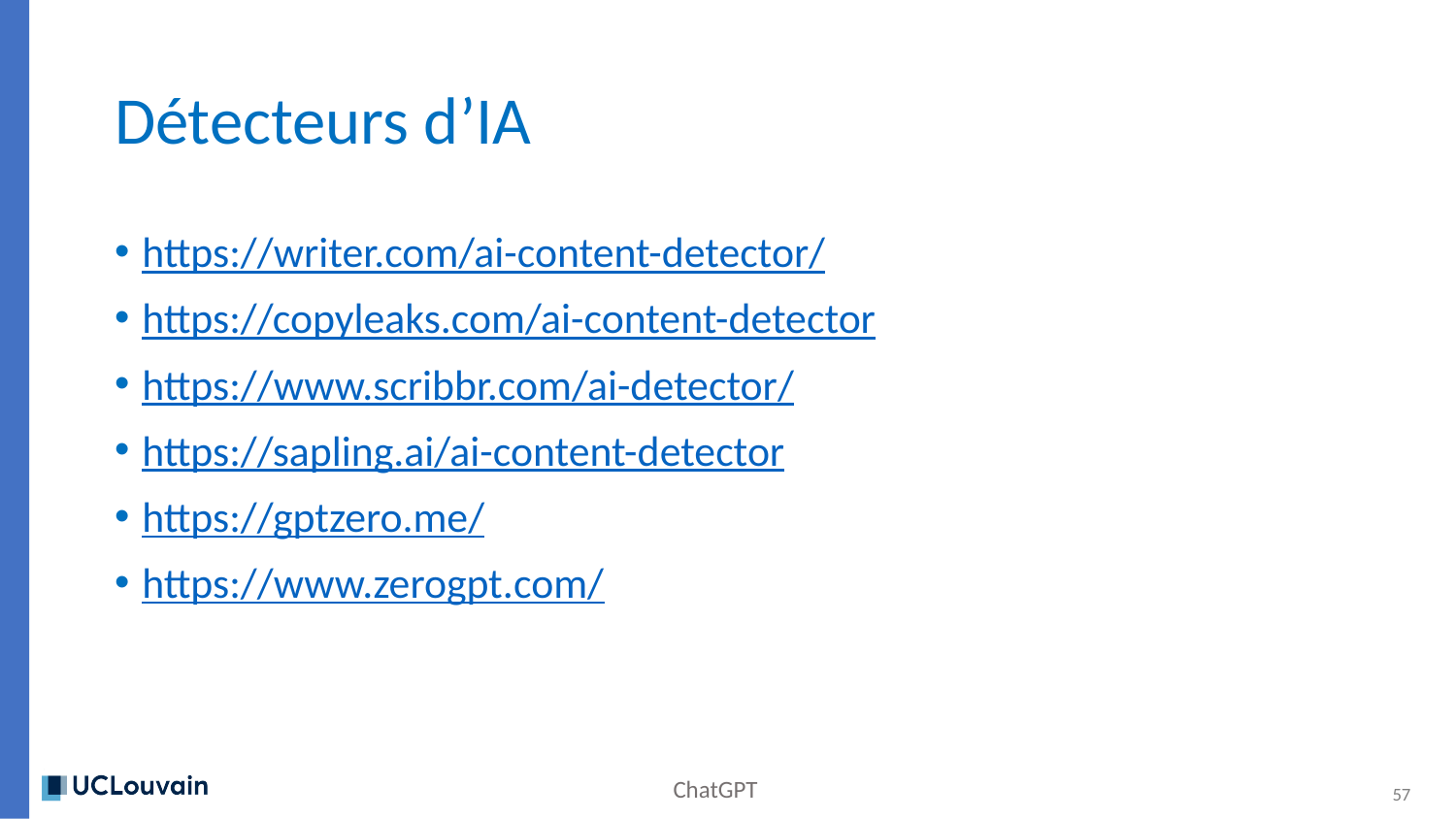

# Détecteurs d’IA
https://writer.com/ai-content-detector/
https://copyleaks.com/ai-content-detector
https://www.scribbr.com/ai-detector/
https://sapling.ai/ai-content-detector
https://gptzero.me/
https://www.zerogpt.com/